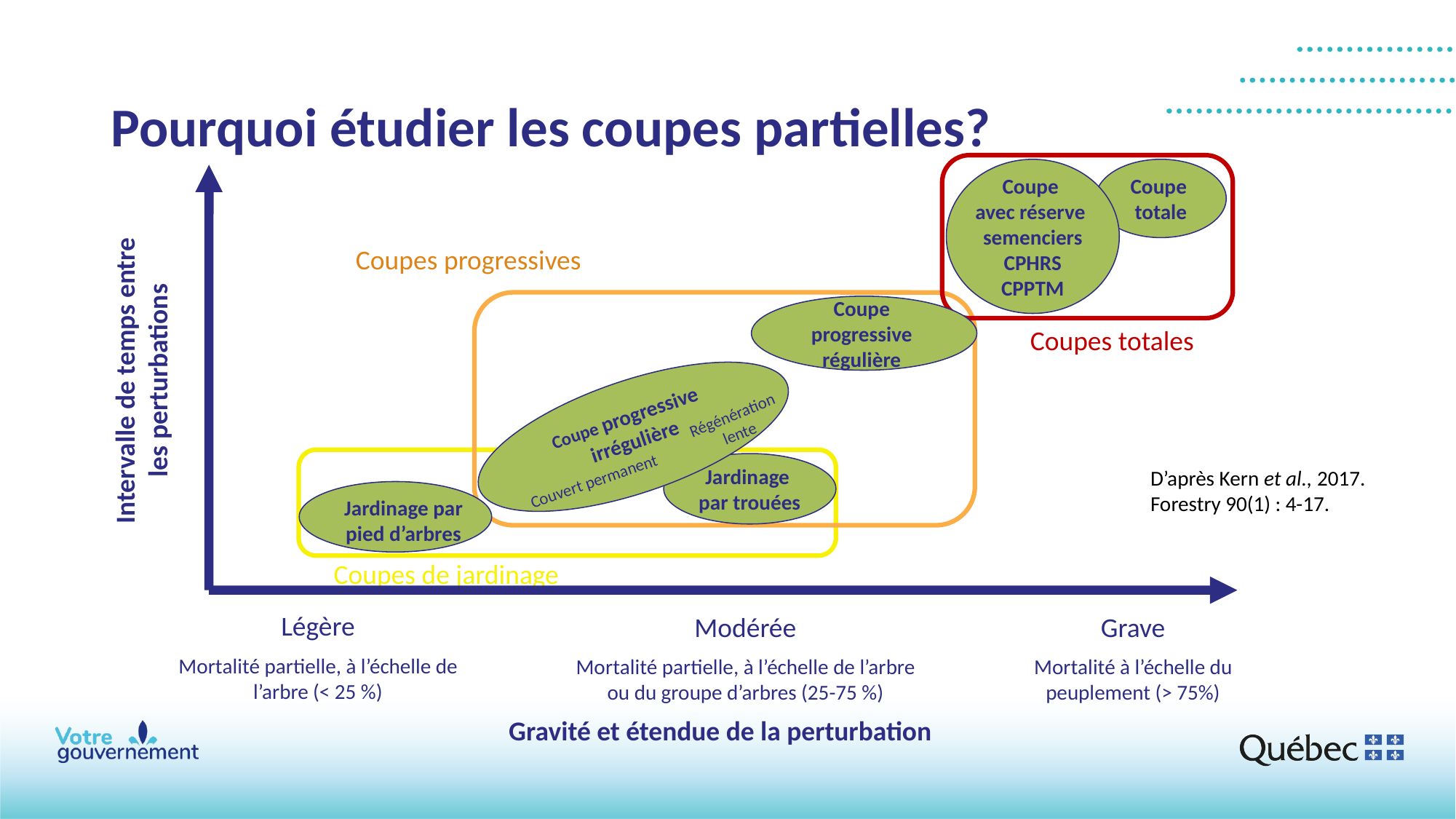

# Pourquoi étudier les coupes partielles?

Coupes totales
Coupe
avec réserve
semenciers
CPHRS
CPPTM
Coupe
totale

Intervalle de temps entre les perturbations
D’après Kern et al., 2017. Forestry 90(1) : 4-17.

Légère
Mortalité partielle, à l’échelle de l’arbre (< 25 %)

Modérée
Mortalité partielle, à l’échelle de l’arbre ou du groupe d’arbres (25-75 %)
Grave
Mortalité à l’échelle du peuplement (> 75%)
Gravité et étendue de la perturbation
Coupes progressives

Coupe
progressive
régulière
Coupe progressive
irrégulière
Régénération lente

Jardinage
par trouées
Couvert permanent

Jardinage par pied d’arbres
Coupes de jardinage